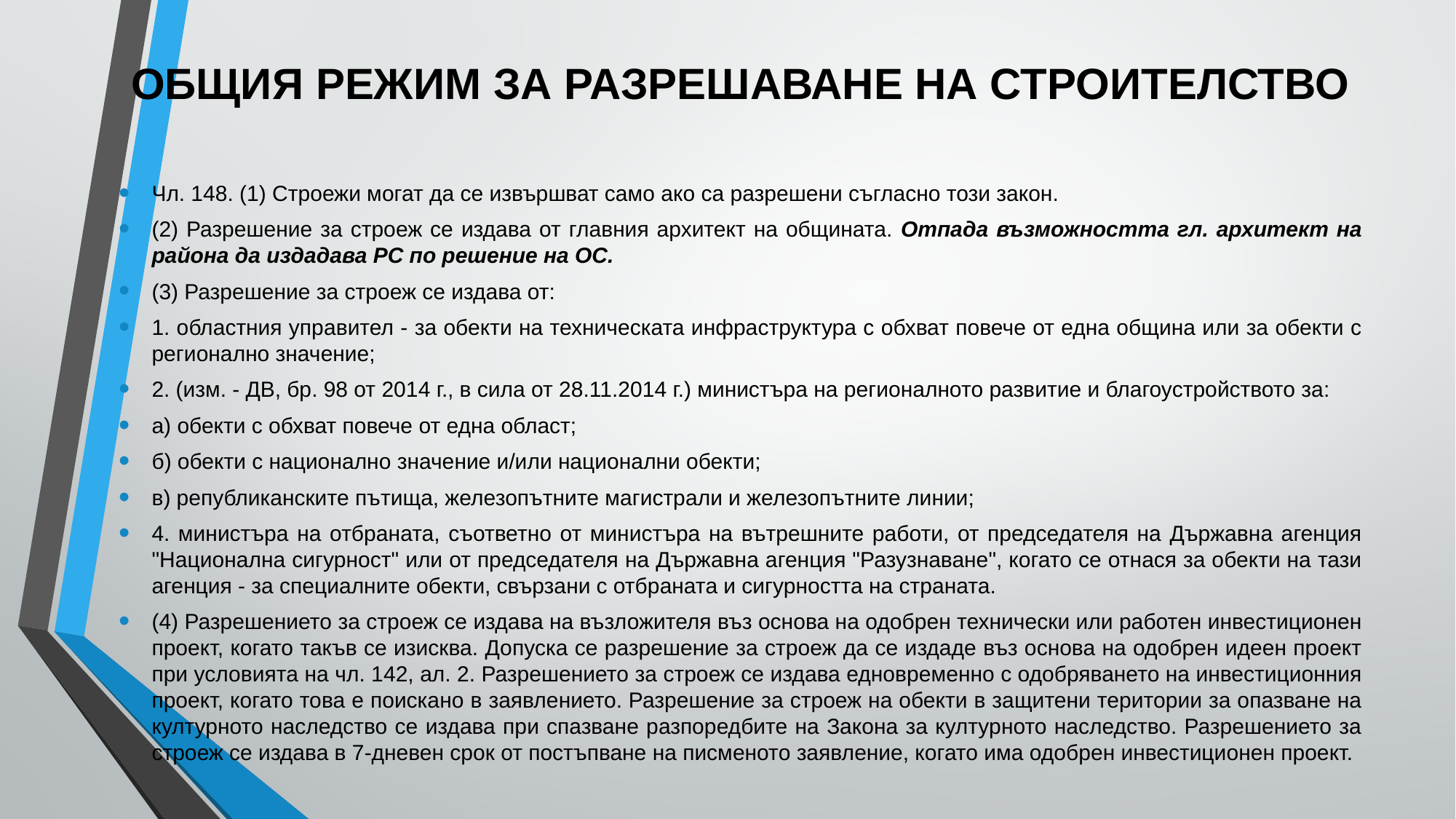

# ОБЩИЯ РЕЖИМ ЗА РАЗРЕШАВАНЕ НА СТРОИТЕЛСТВО
Чл. 148. (1) Строежи могат да се извършват само ако са разрешени съгласно този закон.
(2) Разрешение за строеж се издава от главния архитект на общината. Отпада възможността гл. архитект на района да издадава РС по решение на ОС.
(3) Разрешение за строеж се издава от:
1. областния управител - за обекти на техническата инфраструктура с обхват повече от една община или за обекти с регионално значение;
2. (изм. - ДВ, бр. 98 от 2014 г., в сила от 28.11.2014 г.) министъра на регионалното развитие и благоустройството за:
а) обекти с обхват повече от една област;
б) обекти с национално значение и/или национални обекти;
в) републиканските пътища, железопътните магистрали и железопътните линии;
4. министъра на отбраната, съответно от министъра на вътрешните работи, от председателя на Държавна агенция "Национална сигурност" или от председателя на Държавна агенция "Разузнаване", когато се отнася за обекти на тази агенция - за специалните обекти, свързани с отбраната и сигурността на страната.
(4) Разрешението за строеж се издава на възложителя въз основа на одобрен технически или работен инвестиционен проект, когато такъв се изисква. Допуска се разрешение за строеж да се издаде въз основа на одобрен идеен проект при условията на чл. 142, ал. 2. Разрешението за строеж се издава едновременно с одобряването на инвестиционния проект, когато това е поискано в заявлението. Разрешение за строеж на обекти в защитени територии за опазване на културното наследство се издава при спазване разпоредбите на Закона за културното наследство. Разрешението за строеж се издава в 7-дневен срок от постъпване на писменото заявление, когато има одобрен инвестиционен проект.